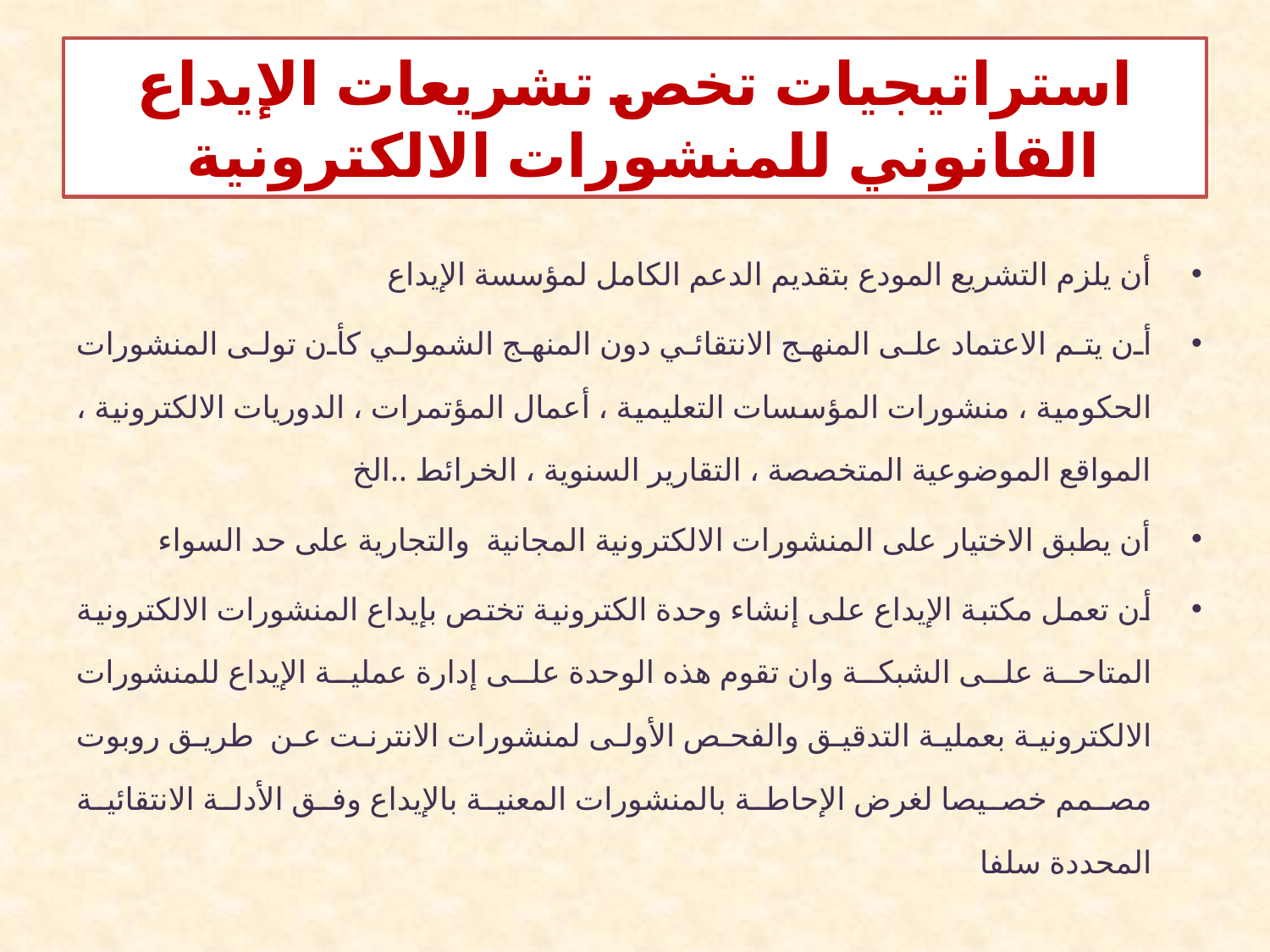

# استراتيجيات تخص تشريعات الإيداع القانوني للمنشورات الالكترونية
أن يلزم التشريع المودع بتقديم الدعم الكامل لمؤسسة الإيداع
أن يتم الاعتماد على المنهج الانتقائي دون المنهج الشمولي كأن تولى المنشورات الحكومية ، منشورات المؤسسات التعليمية ، أعمال المؤتمرات ، الدوريات الالكترونية ، المواقع الموضوعية المتخصصة ، التقارير السنوية ، الخرائط ..الخ
أن يطبق الاختيار على المنشورات الالكترونية المجانية  والتجارية على حد السواء
أن تعمل مكتبة الإيداع على إنشاء وحدة الكترونية تختص بإيداع المنشورات الالكترونية المتاحة على الشبكة وان تقوم هذه الوحدة على إدارة عملية الإيداع للمنشورات الالكترونية بعملية التدقيق والفحص الأولى لمنشورات الانترنت عن  طريق روبوت مصمم خصيصا لغرض الإحاطة بالمنشورات المعنية بالإيداع وفق الأدلة الانتقائية المحددة سلفا